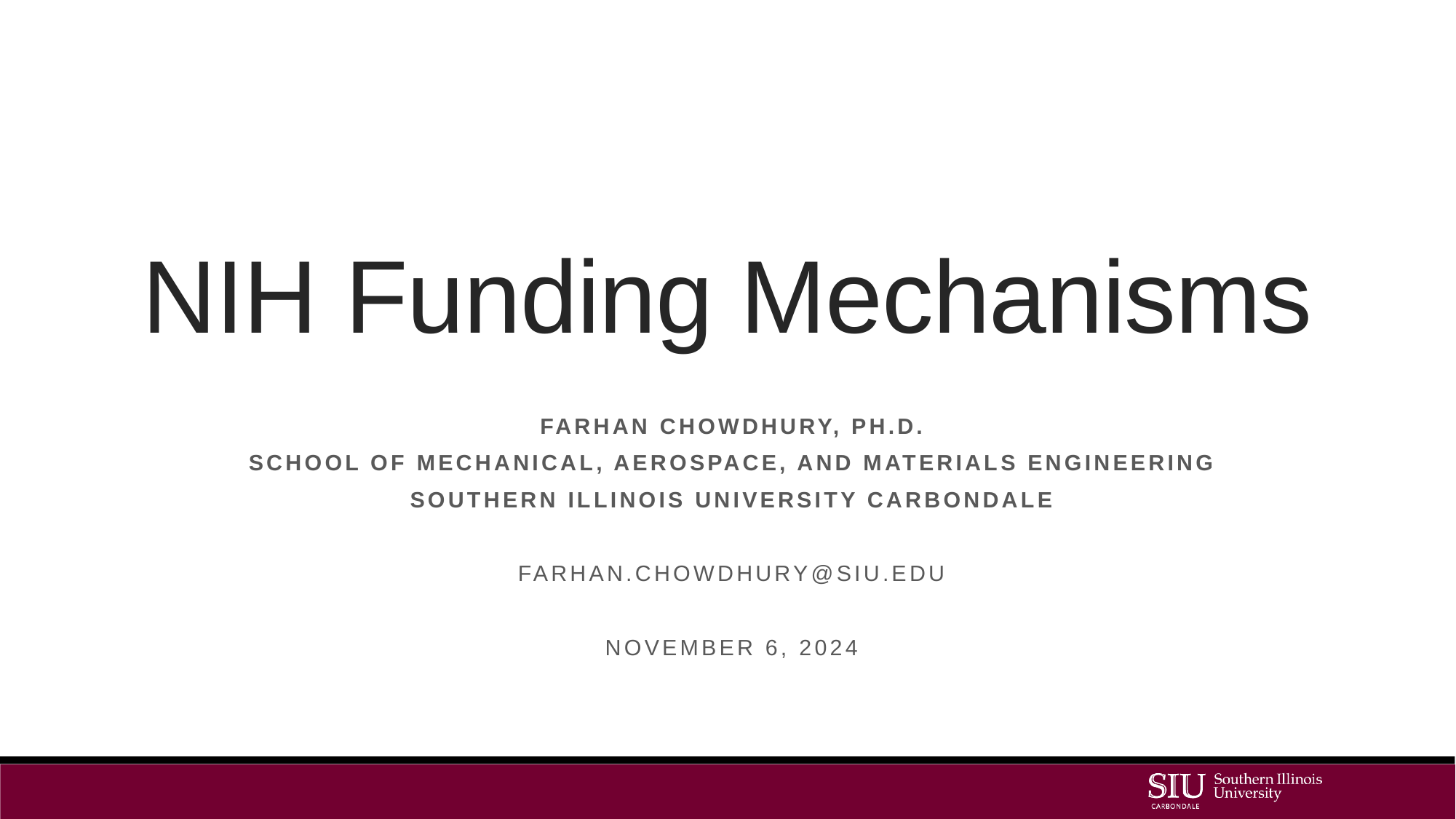

# NIH Funding Mechanisms
Farhan Chowdhury, Ph.D.
School of Mechanical, Aerospace, and Materials Engineering
Southern Illinois University Carbondale

farhan.chowdhury@siu.edu

November 6, 2024